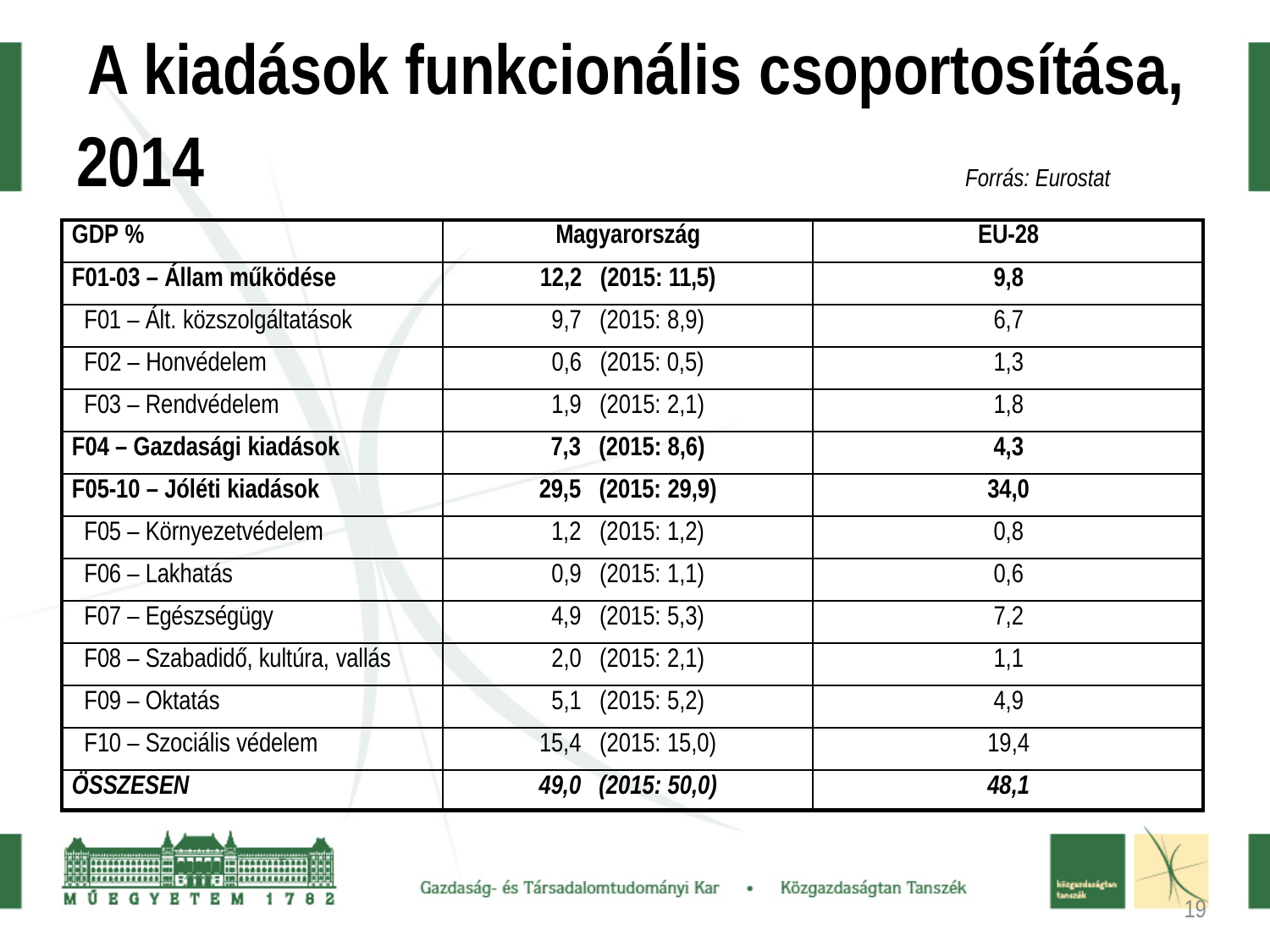

# A kiadások funkcionális csoportosítása,
2014
Forrás: Eurostat
| GDP % | Magyarország | EU-28 |
| --- | --- | --- |
| F01-03 – Állam működése | 12,2 (2015: 11,5) | 9,8 |
| F01 – Ált. közszolgáltatások | 9,7 (2015: 8,9) | 6,7 |
| F02 – Honvédelem | 0,6 (2015: 0,5) | 1,3 |
| F03 – Rendvédelem | 1,9 (2015: 2,1) | 1,8 |
| F04 – Gazdasági kiadások | 7,3 (2015: 8,6) | 4,3 |
| F05-10 – Jóléti kiadások | 29,5 (2015: 29,9) | 34,0 |
| F05 – Környezetvédelem | 1,2 (2015: 1,2) | 0,8 |
| F06 – Lakhatás | 0,9 (2015: 1,1) | 0,6 |
| F07 – Egészségügy | 4,9 (2015: 5,3) | 7,2 |
| F08 – Szabadidő, kultúra, vallás | 2,0 (2015: 2,1) | 1,1 |
| F09 – Oktatás | 5,1 (2015: 5,2) | 4,9 |
| F10 – Szociális védelem | 15,4 (2015: 15,0) | 19,4 |
| ÖSSZESEN | 49,0 (2015: 50,0) | 48,1 |
Gazdaságpolitika Tanszék
19